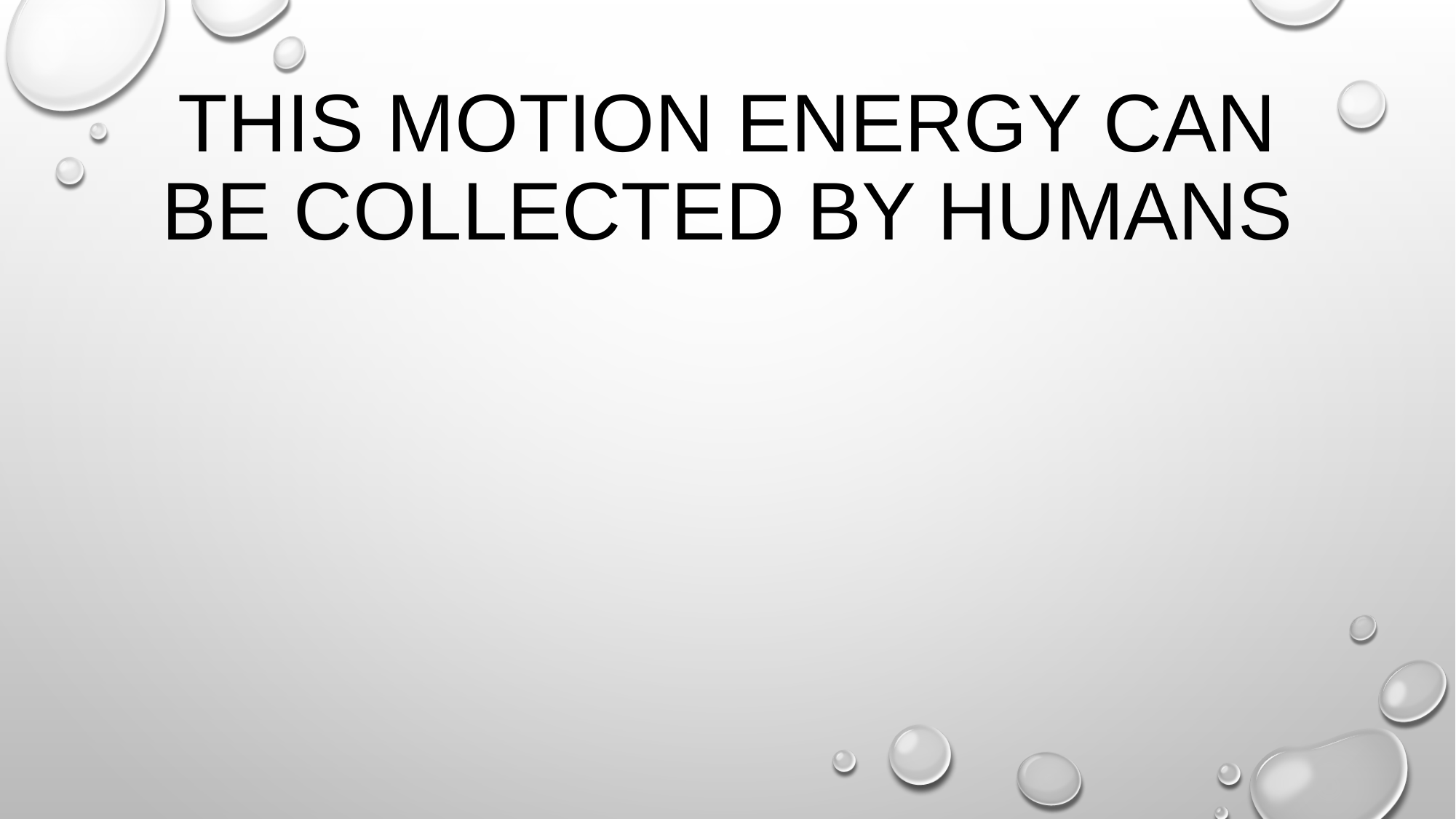

# THIS MOTION ENERGY CAN BE COLLECTED BY HUMANS